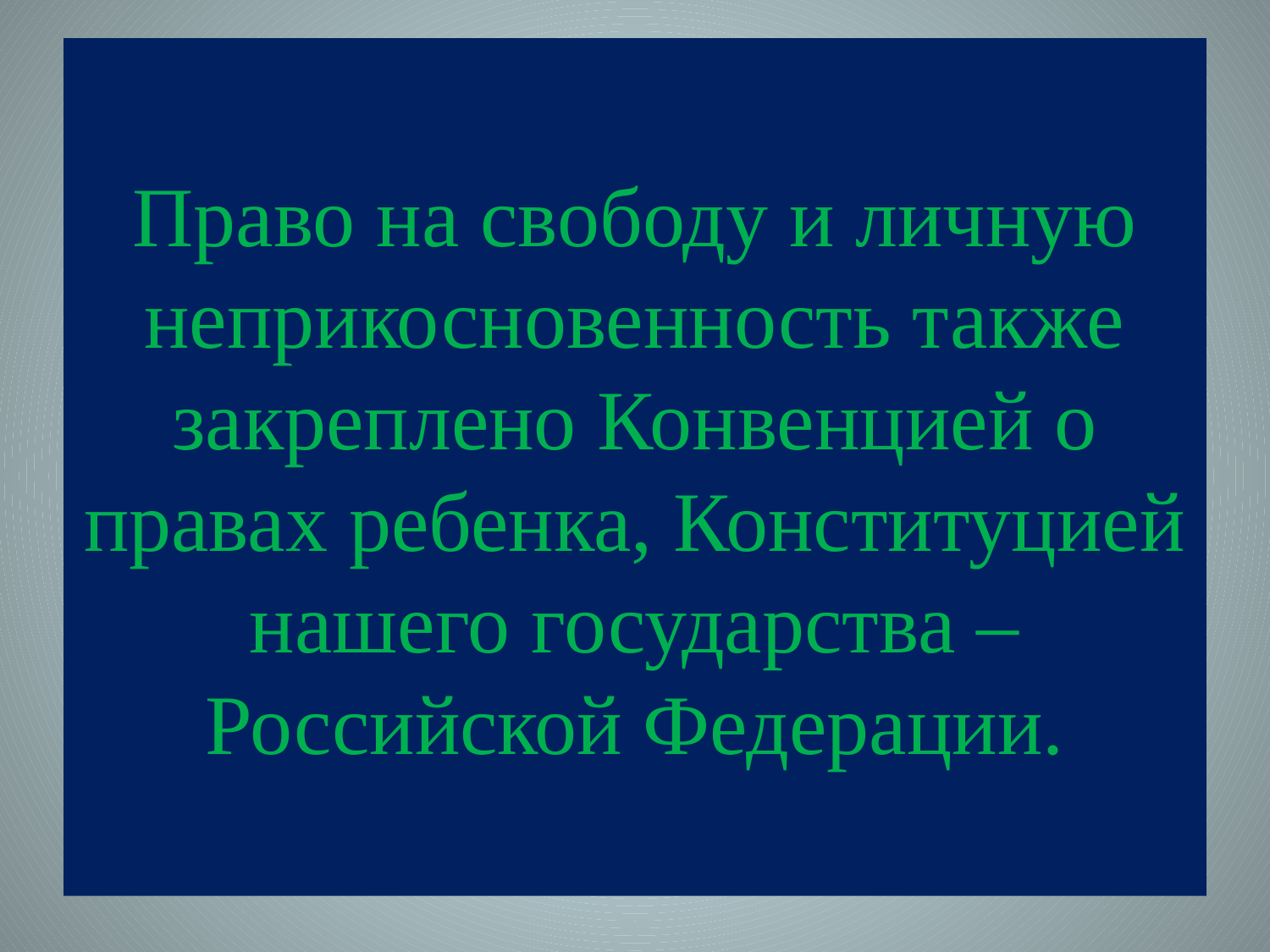

# Право на свободу и личную неприкосновенность также закреплено Конвенцией о правах ребенка, Конституцией нашего государства – Российской Федерации.